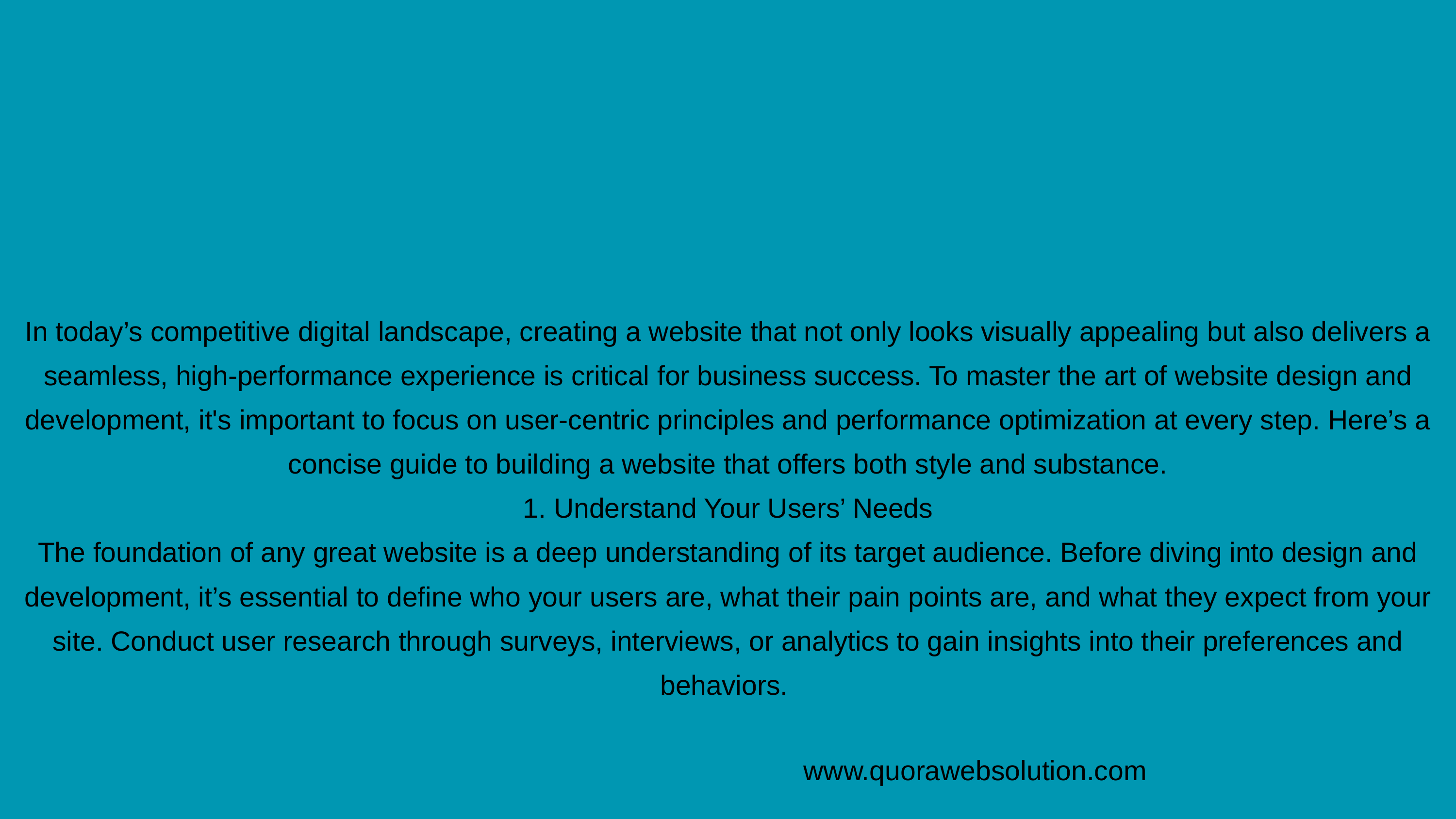

In today’s competitive digital landscape, creating a website that not only looks visually appealing but also delivers a seamless, high-performance experience is critical for business success. To master the art of website design and development, it's important to focus on user-centric principles and performance optimization at every step. Here’s a concise guide to building a website that offers both style and substance.
1. Understand Your Users’ Needs
The foundation of any great website is a deep understanding of its target audience. Before diving into design and development, it’s essential to define who your users are, what their pain points are, and what they expect from your site. Conduct user research through surveys, interviews, or analytics to gain insights into their preferences and behaviors.
www.quorawebsolution.com